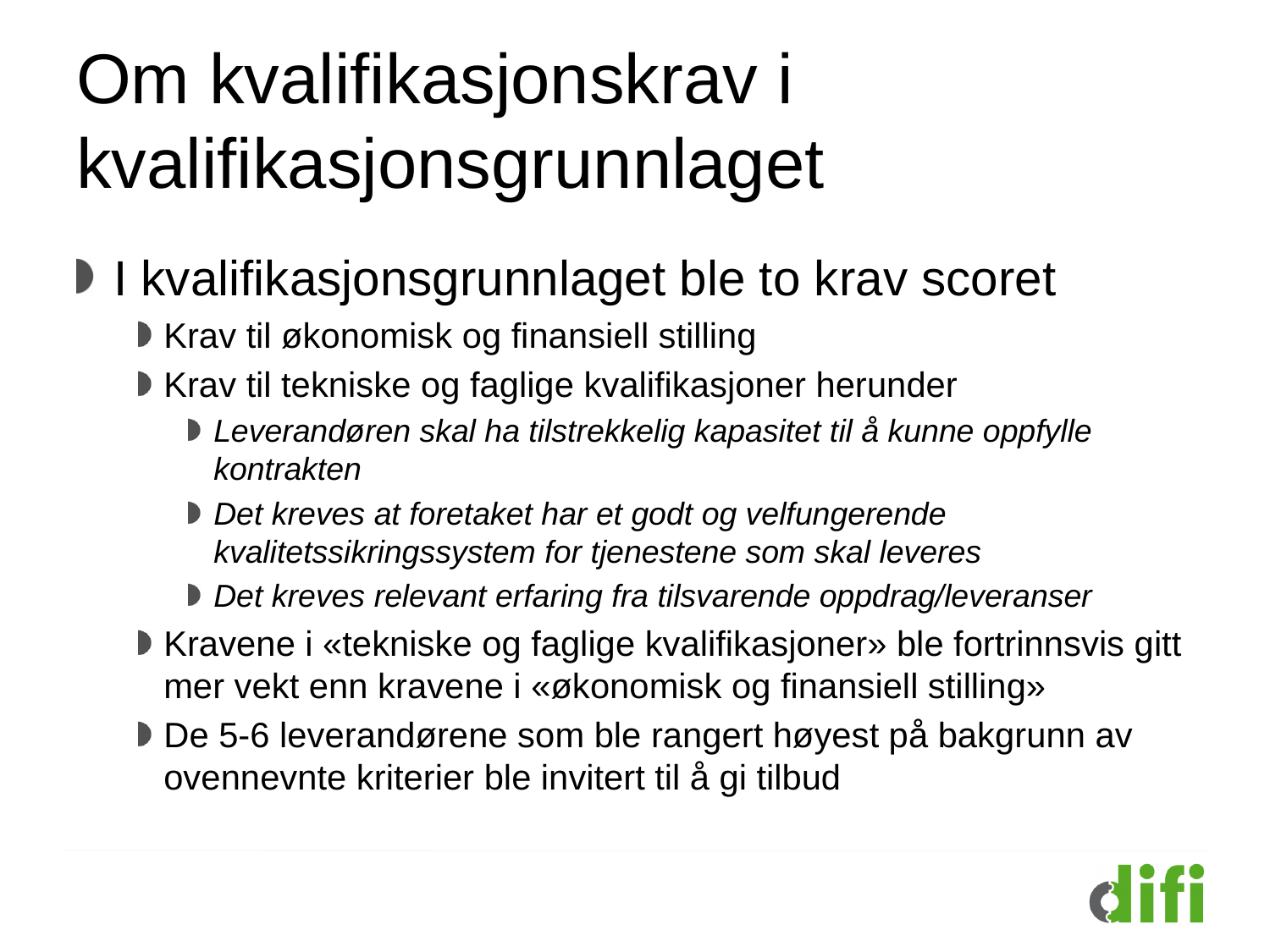

# Om kvalifikasjonskrav i kvalifikasjonsgrunnlaget
I kvalifikasjonsgrunnlaget ble to krav scoret
Krav til økonomisk og finansiell stilling
Krav til tekniske og faglige kvalifikasjoner herunder
Leverandøren skal ha tilstrekkelig kapasitet til å kunne oppfylle kontrakten
Det kreves at foretaket har et godt og velfungerende kvalitetssikringssystem for tjenestene som skal leveres
Det kreves relevant erfaring fra tilsvarende oppdrag/leveranser
Kravene i «tekniske og faglige kvalifikasjoner» ble fortrinnsvis gitt mer vekt enn kravene i «økonomisk og finansiell stilling»
De 5-6 leverandørene som ble rangert høyest på bakgrunn av ovennevnte kriterier ble invitert til å gi tilbud